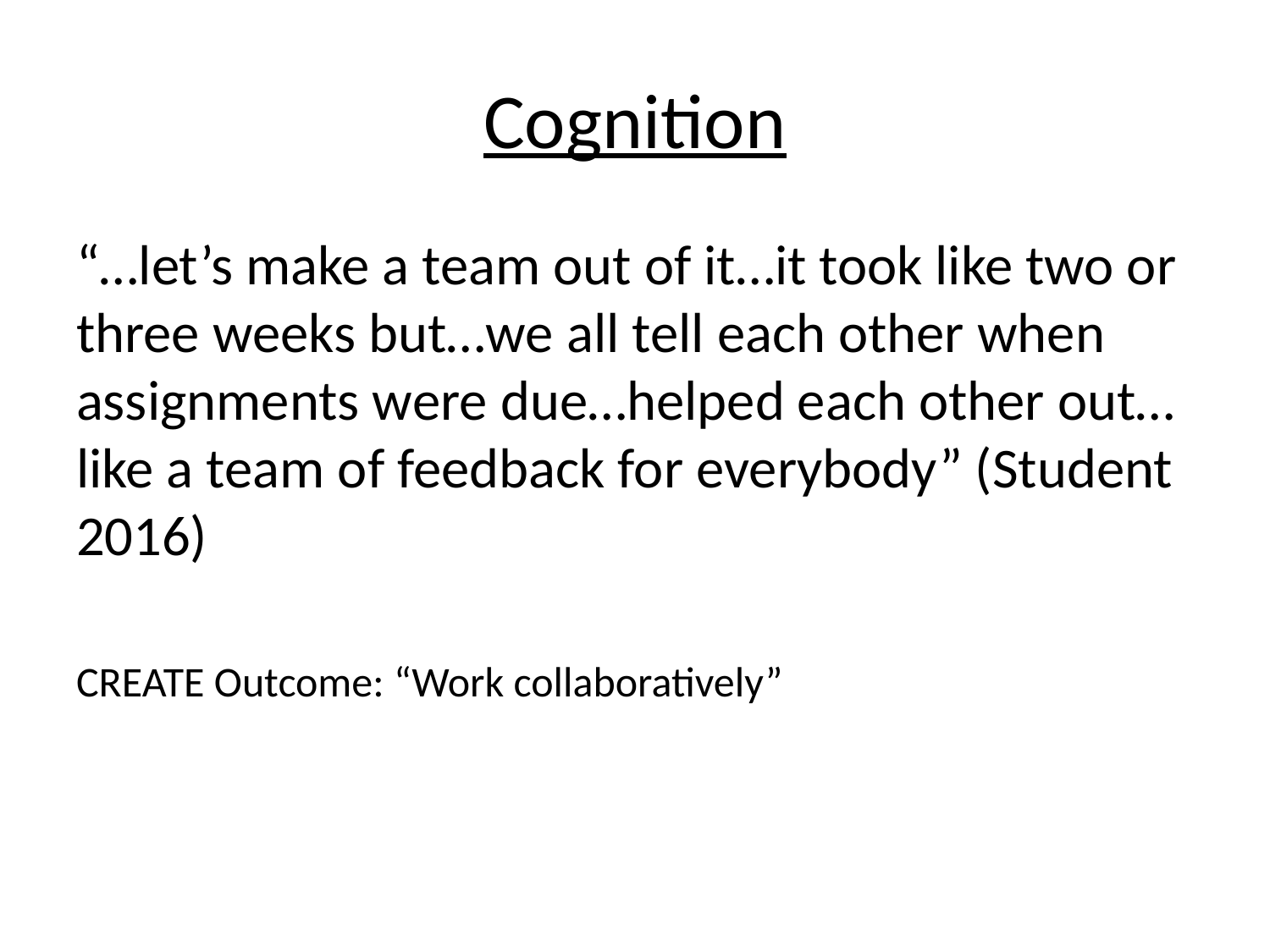

# Cognition
“…let’s make a team out of it…it took like two or three weeks but…we all tell each other when assignments were due…helped each other out…like a team of feedback for everybody” (Student 2016)

CREATE Outcome: “Work collaboratively”